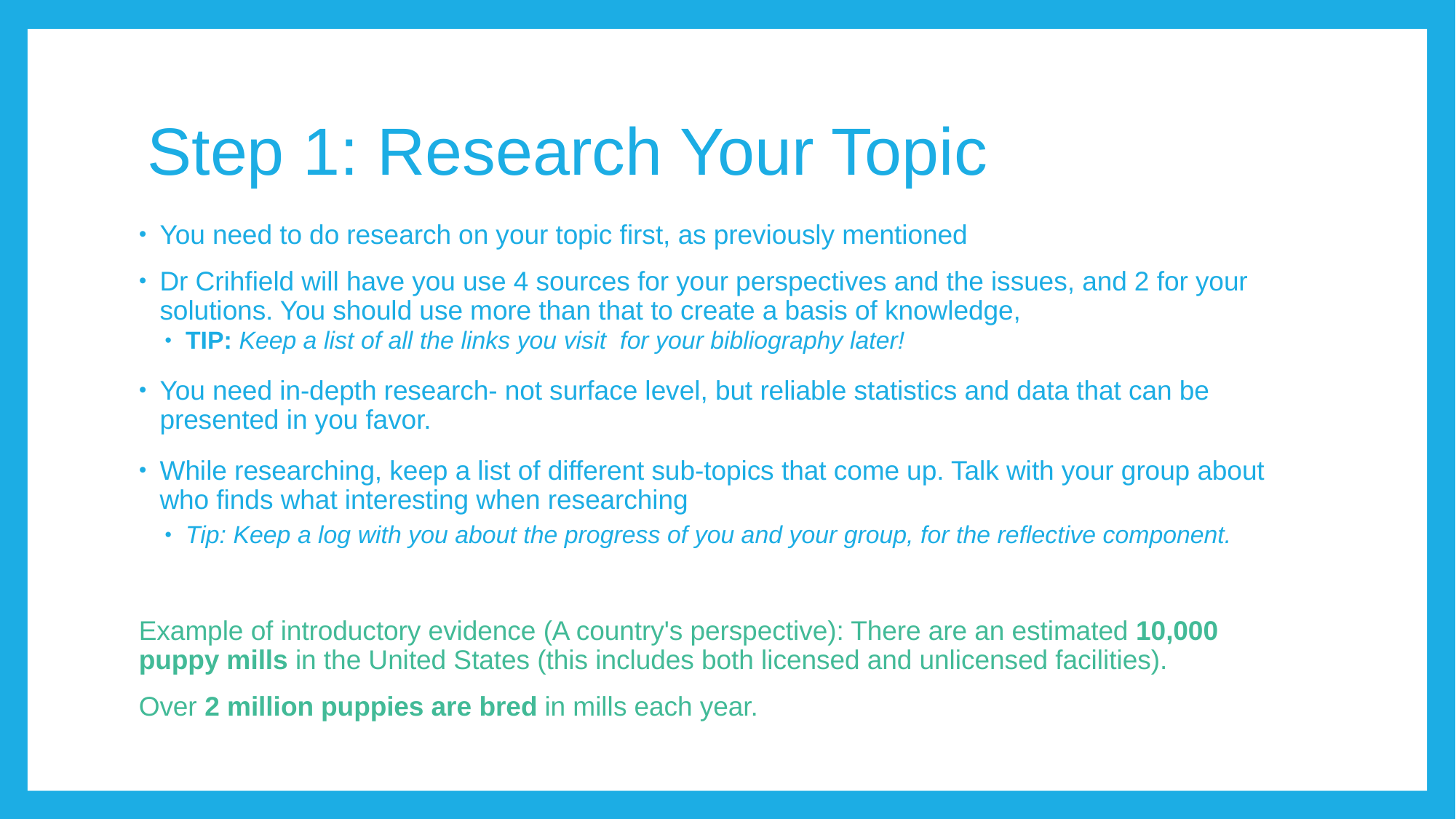

# Step 1: Research Your Topic
You need to do research on your topic first, as previously mentioned
Dr Crihfield will have you use 4 sources for your perspectives and the issues, and 2 for your solutions. You should use more than that to create a basis of knowledge,
TIP: Keep a list of all the links you visit  for your bibliography later!
You need in-depth research- not surface level, but reliable statistics and data that can be presented in you favor.
While researching, keep a list of different sub-topics that come up. Talk with your group about who finds what interesting when researching
Tip: Keep a log with you about the progress of you and your group, for the reflective component.

Example of introductory evidence (A country's perspective): There are an estimated 10,000 puppy mills in the United States (this includes both licensed and unlicensed facilities).
Over 2 million puppies are bred in mills each year.